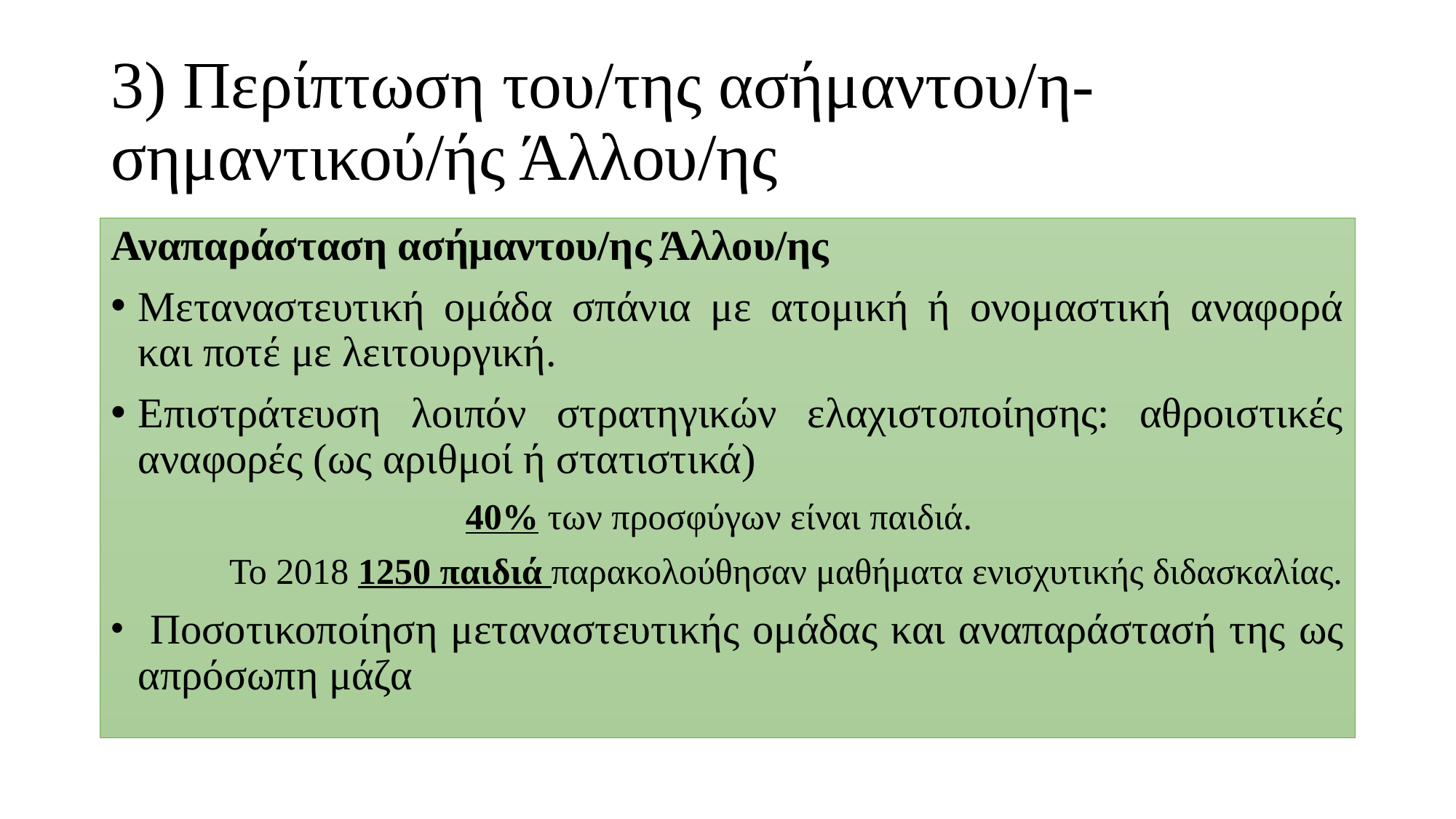

# 3) Περίπτωση του/της ασήμαντου/η-σημαντικού/ής Άλλου/ης
Αναπαράσταση ασήμαντου/ης Άλλου/ης
Μεταναστευτική ομάδα σπάνια με ατομική ή ονομαστική αναφορά και ποτέ με λειτουργική.
Επιστράτευση λοιπόν στρατηγικών ελαχιστοποίησης: αθροιστικές αναφορές (ως αριθμοί ή στατιστικά)
                                       40% των προσφύγων είναι παιδιά.
             Το 2018 1250 παιδιά παρακολούθησαν μαθήματα ενισχυτικής διδασκαλίας.
 Ποσοτικοποίηση μεταναστευτικής ομάδας και αναπαράστασή της ως απρόσωπη μάζα